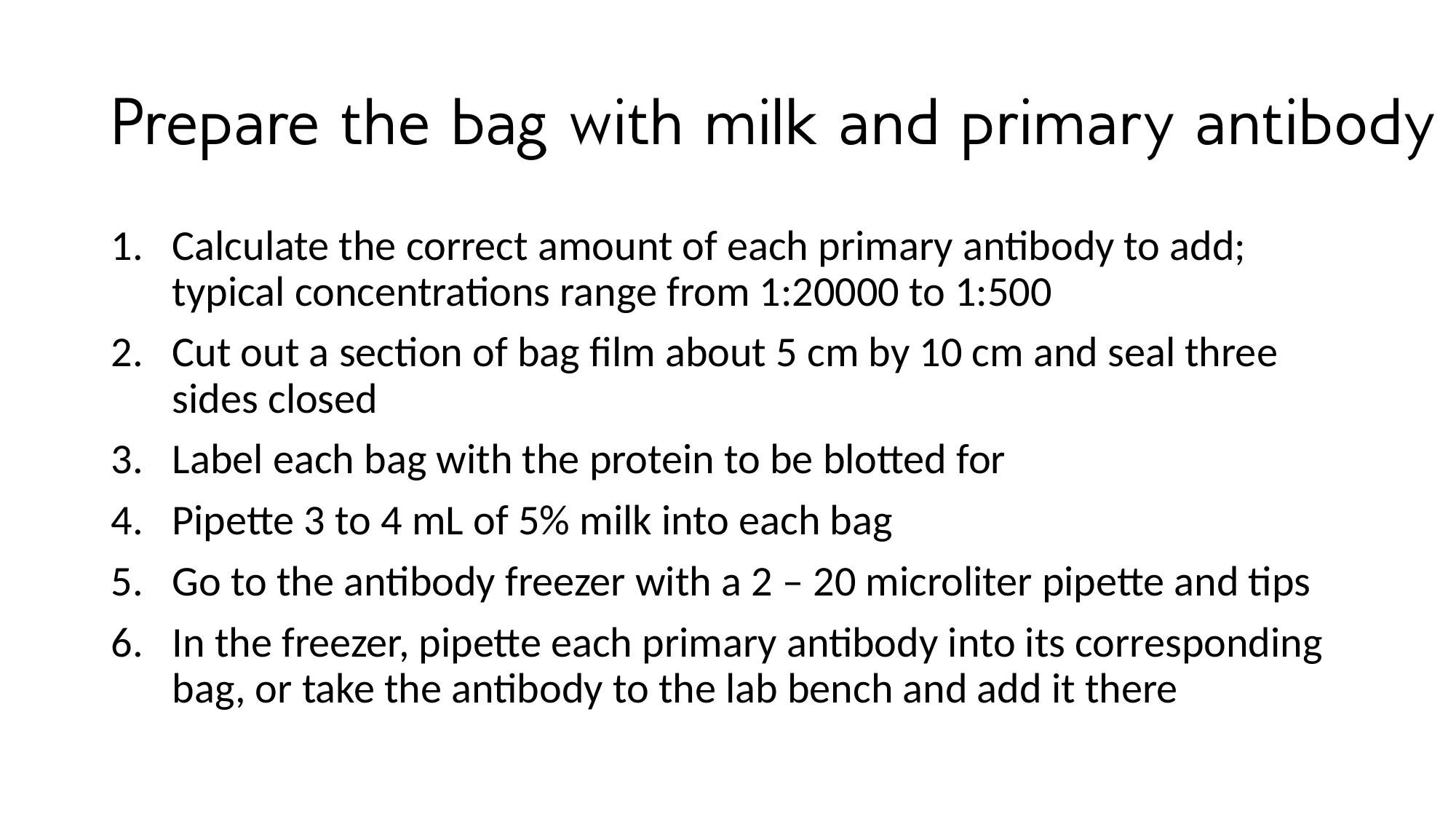

# Prepare the bag with milk and primary antibody
Calculate the correct amount of each primary antibody to add; typical concentrations range from 1:20000 to 1:500
Cut out a section of bag film about 5 cm by 10 cm and seal three sides closed
Label each bag with the protein to be blotted for
Pipette 3 to 4 mL of 5% milk into each bag
Go to the antibody freezer with a 2 – 20 microliter pipette and tips
In the freezer, pipette each primary antibody into its corresponding bag, or take the antibody to the lab bench and add it there